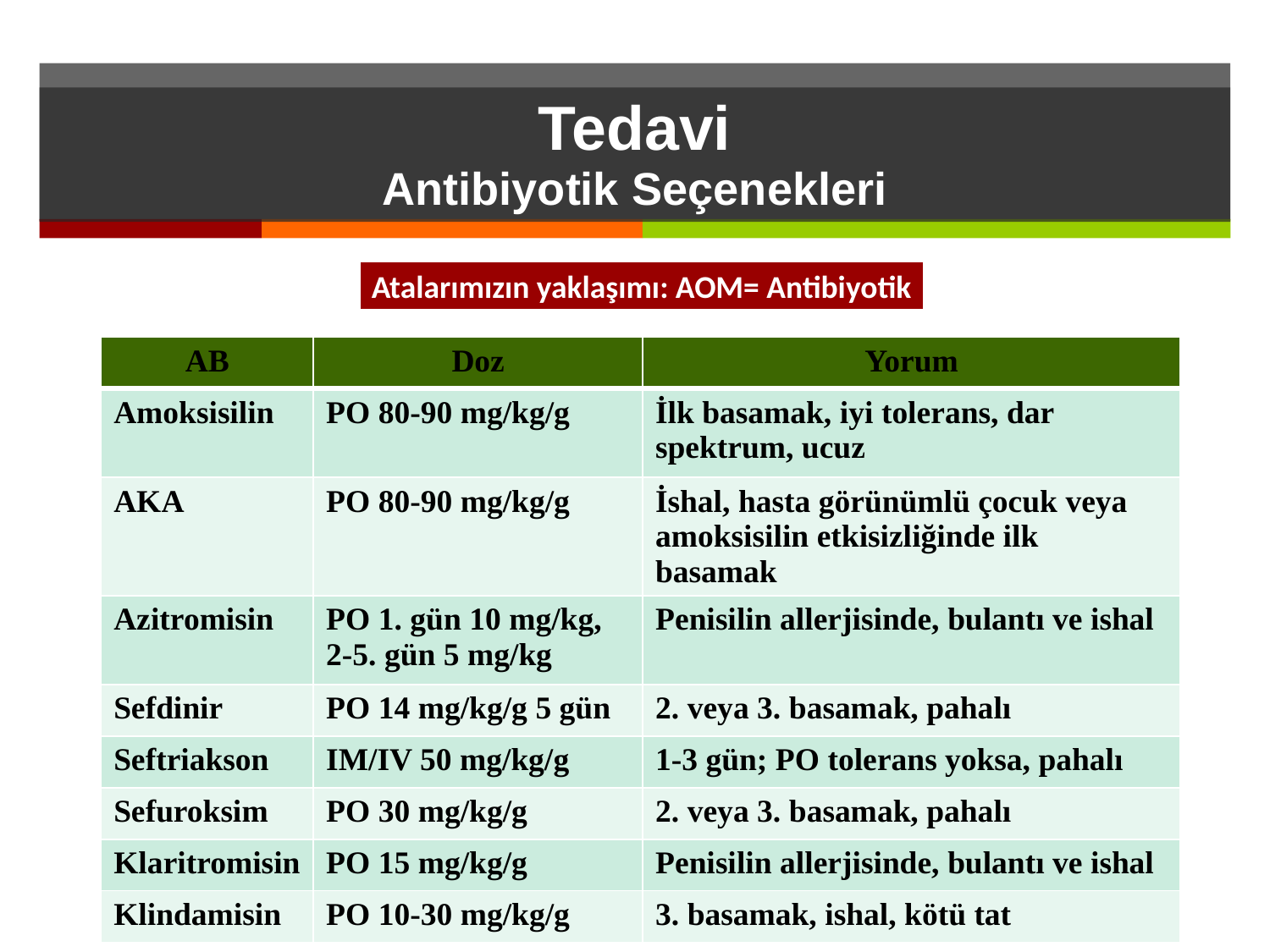

# Tedavi Antibiyotik Seçenekleri
Atalarımızın yaklaşımı: AOM= Antibiyotik
| AB | Doz | Yorum |
| --- | --- | --- |
| Amoksisilin | PO 80-90 mg/kg/g | İlk basamak, iyi tolerans, dar spektrum, ucuz |
| AKA | PO 80-90 mg/kg/g | İshal, hasta görünümlü çocuk veya amoksisilin etkisizliğinde ilk basamak |
| Azitromisin | PO 1. gün 10 mg/kg, 2-5. gün 5 mg/kg | Penisilin allerjisinde, bulantı ve ishal |
| Sefdinir | PO 14 mg/kg/g 5 gün | 2. veya 3. basamak, pahalı |
| Seftriakson | IM/IV 50 mg/kg/g | 1-3 gün; PO tolerans yoksa, pahalı |
| Sefuroksim | PO 30 mg/kg/g | 2. veya 3. basamak, pahalı |
| Klaritromisin | PO 15 mg/kg/g | Penisilin allerjisinde, bulantı ve ishal |
| Klindamisin | PO 10-30 mg/kg/g | 3. basamak, ishal, kötü tat |